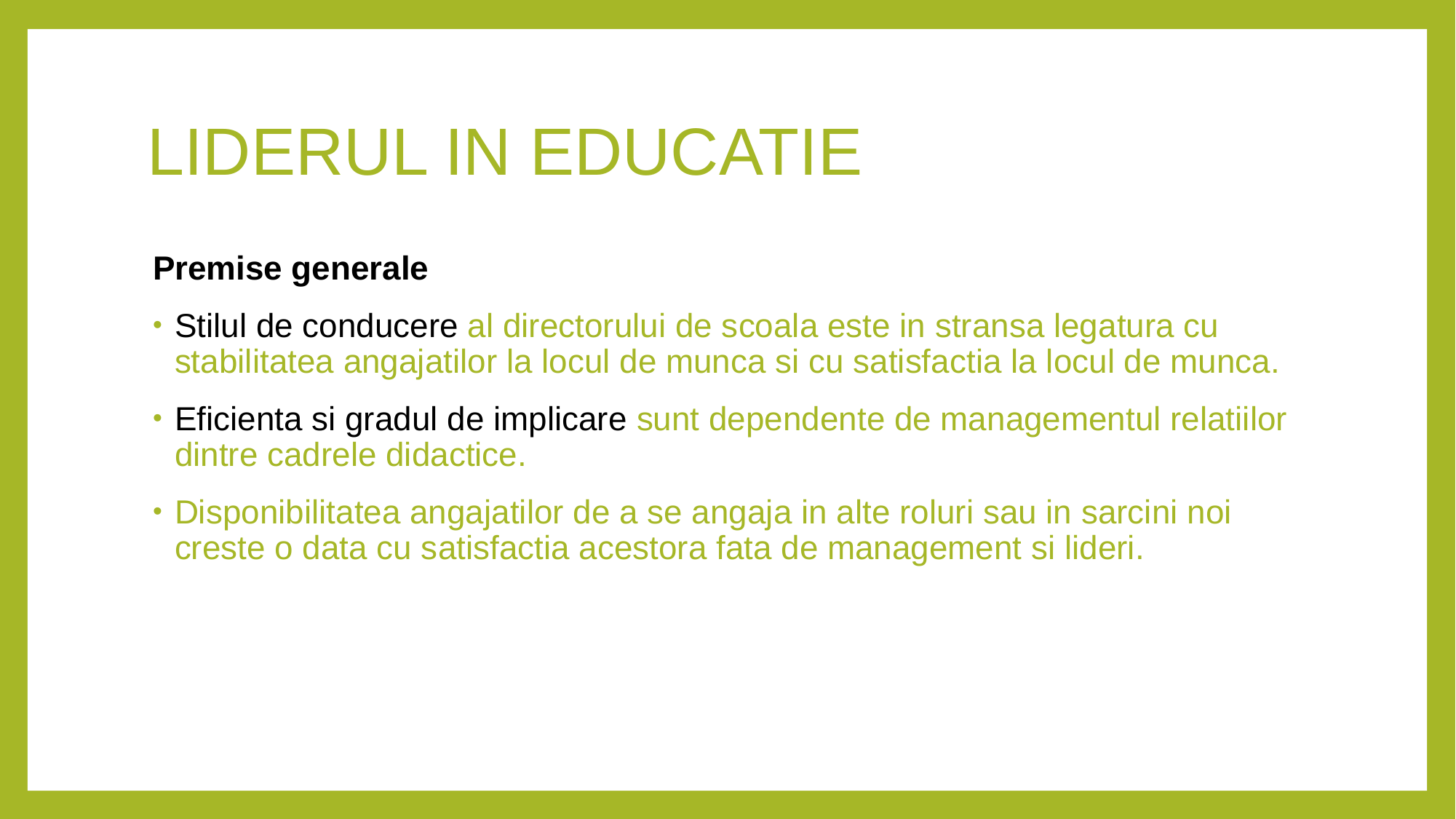

# LIDERUL IN EDUCATIE
Premise generale
Stilul de conducere al directorului de scoala este in stransa legatura cu stabilitatea angajatilor la locul de munca si cu satisfactia la locul de munca.
Eficienta si gradul de implicare sunt dependente de managementul relatiilor dintre cadrele didactice.
Disponibilitatea angajatilor de a se angaja in alte roluri sau in sarcini noi creste o data cu satisfactia acestora fata de management si lideri.